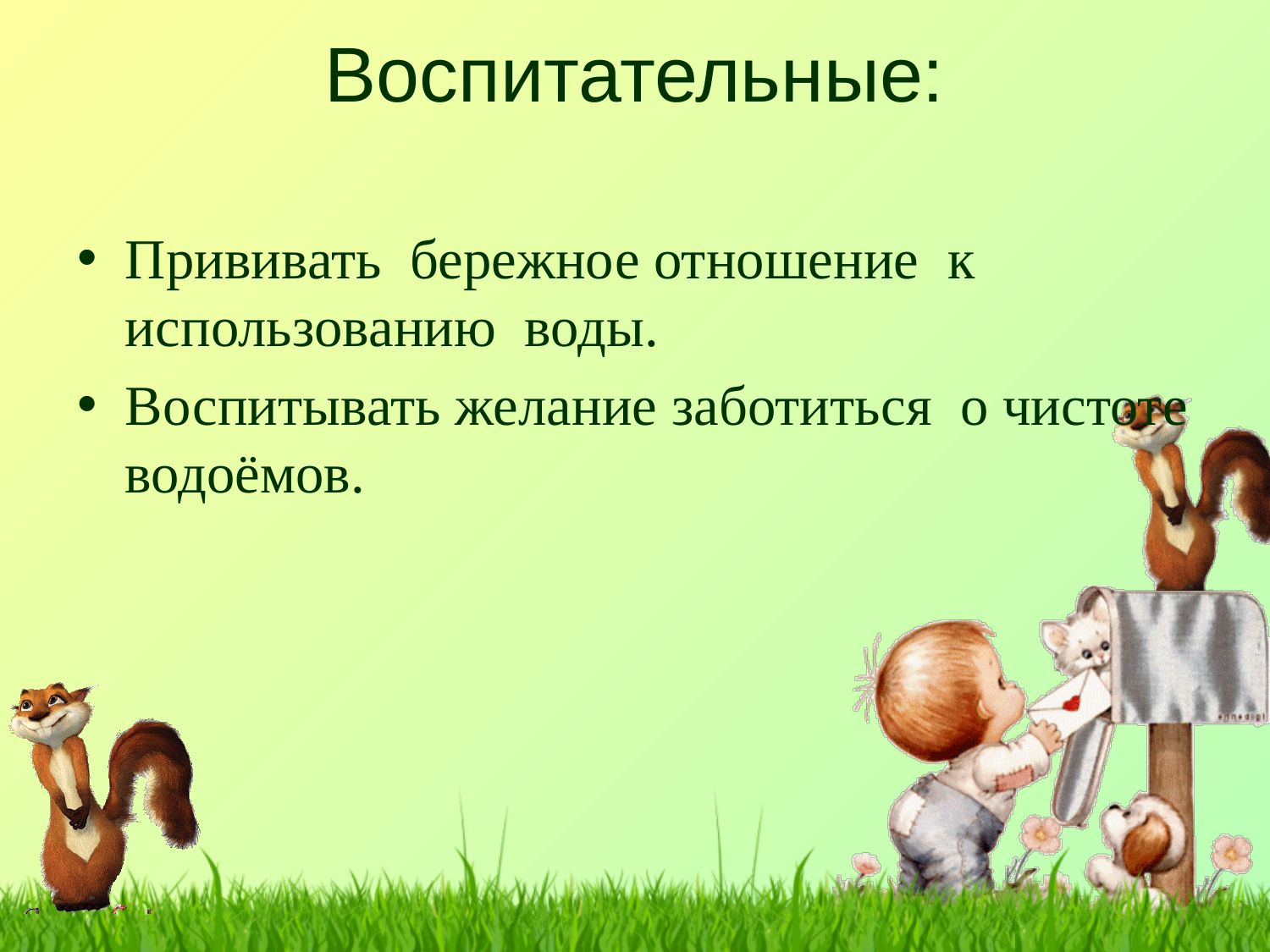

# Воспитательные:
Прививать  бережное отношение  к  использованию  воды.
Воспитывать желание заботиться  о чистоте водоёмов.